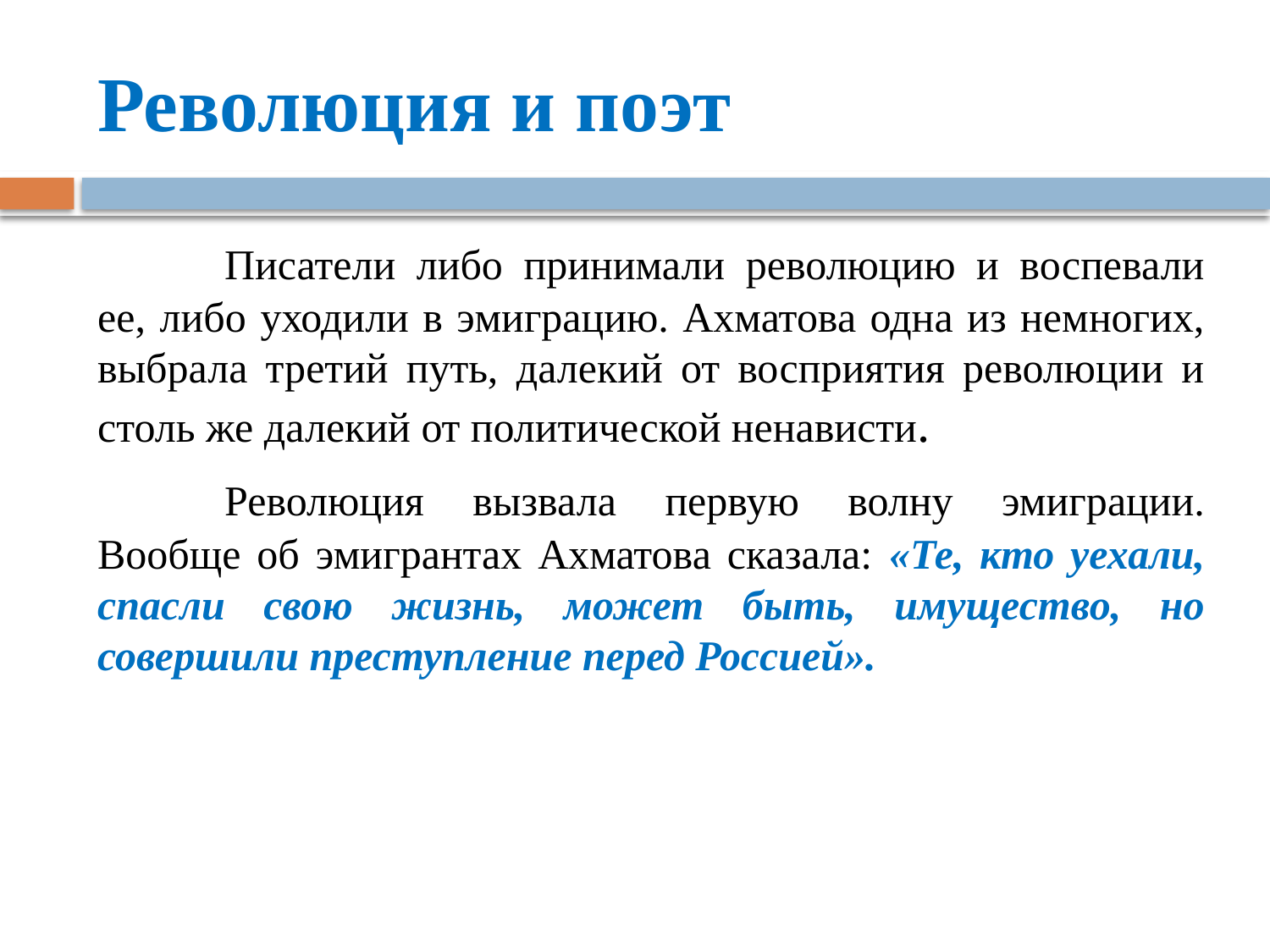

# Революция и поэт
	Писатели либо принимали революцию и воспевали ее, либо уходили в эмиграцию. Ахматова одна из немногих, выбрала третий путь, далекий от восприятия революции и столь же далекий от политической ненависти.
	Революция вызвала первую волну эмиграции. Вообще об эмигрантах Ахматова сказала: «Те, кто уехали, спасли свою жизнь, может быть, имущество, но совершили преступление перед Россией».